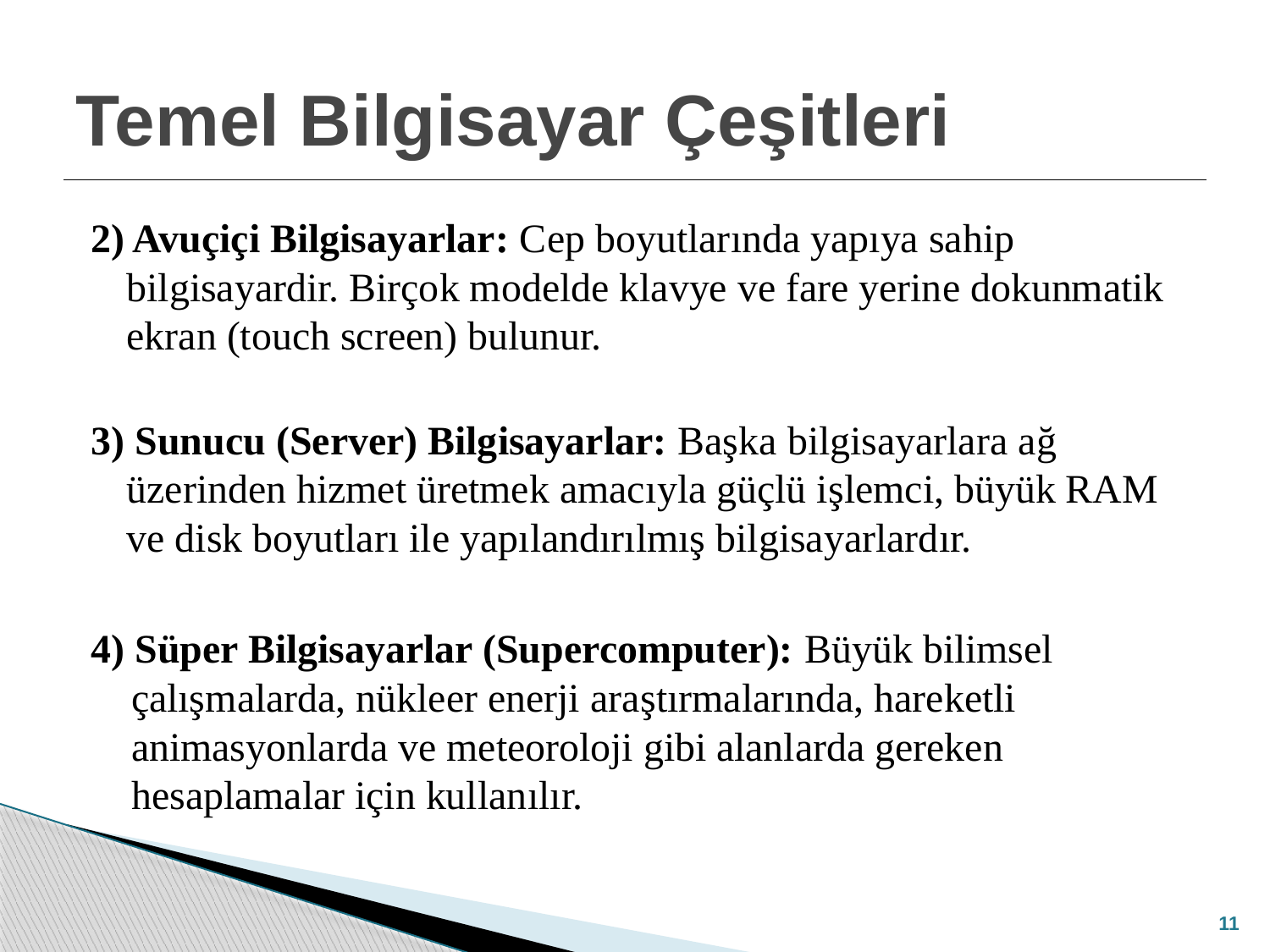

# Temel Bilgisayar Çeşitleri
2) Avuçiçi Bilgisayarlar: Cep boyutlarında yapıya sahip bilgisayardir. Birçok modelde klavye ve fare yerine dokunmatik ekran (touch screen) bulunur.
3) Sunucu (Server) Bilgisayarlar: Başka bilgisayarlara ağ üzerinden hizmet üretmek amacıyla güçlü işlemci, büyük RAM ve disk boyutları ile yapılandırılmış bilgisayarlardır.

4) Süper Bilgisayarlar (Supercomputer): Büyük bilimsel çalışmalarda, nükleer enerji araştırmalarında, hareketli animasyonlarda ve meteoroloji gibi alanlarda gereken hesaplamalar için kullanılır.

11